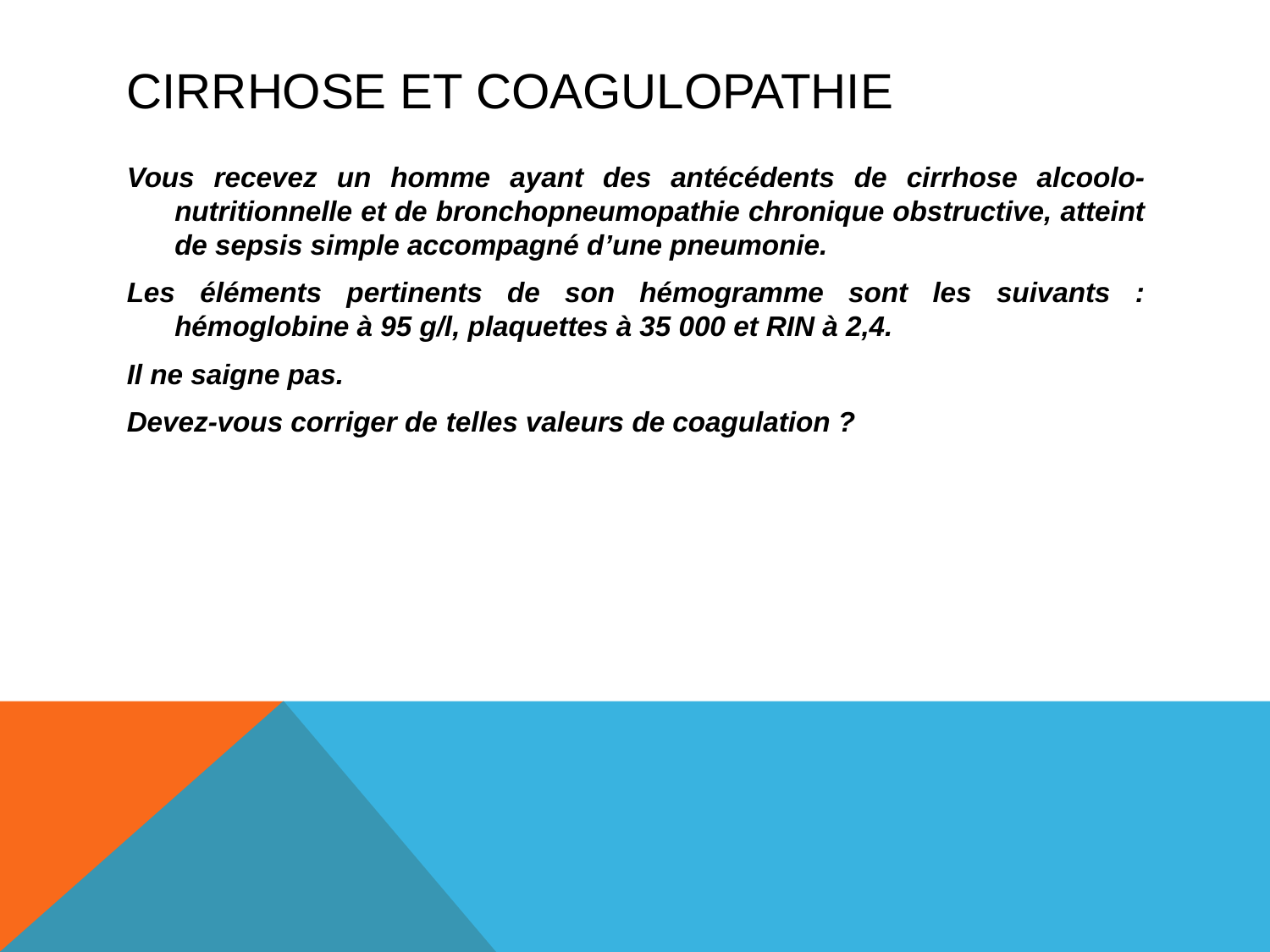

# CIRRHOSE ET COAGULOPATHIE
Vous recevez un homme ayant des antécédents de cirrhose alcoolo-nutritionnelle et de bronchopneumopathie chronique obstructive, atteint de sepsis simple accompagné d’une pneumonie.
Les éléments pertinents de son hémogramme sont les suivants : hémoglobine à 95 g/l, plaquettes à 35 000 et RIN à 2,4.
Il ne saigne pas.
Devez-vous corriger de telles valeurs de coagulation ?